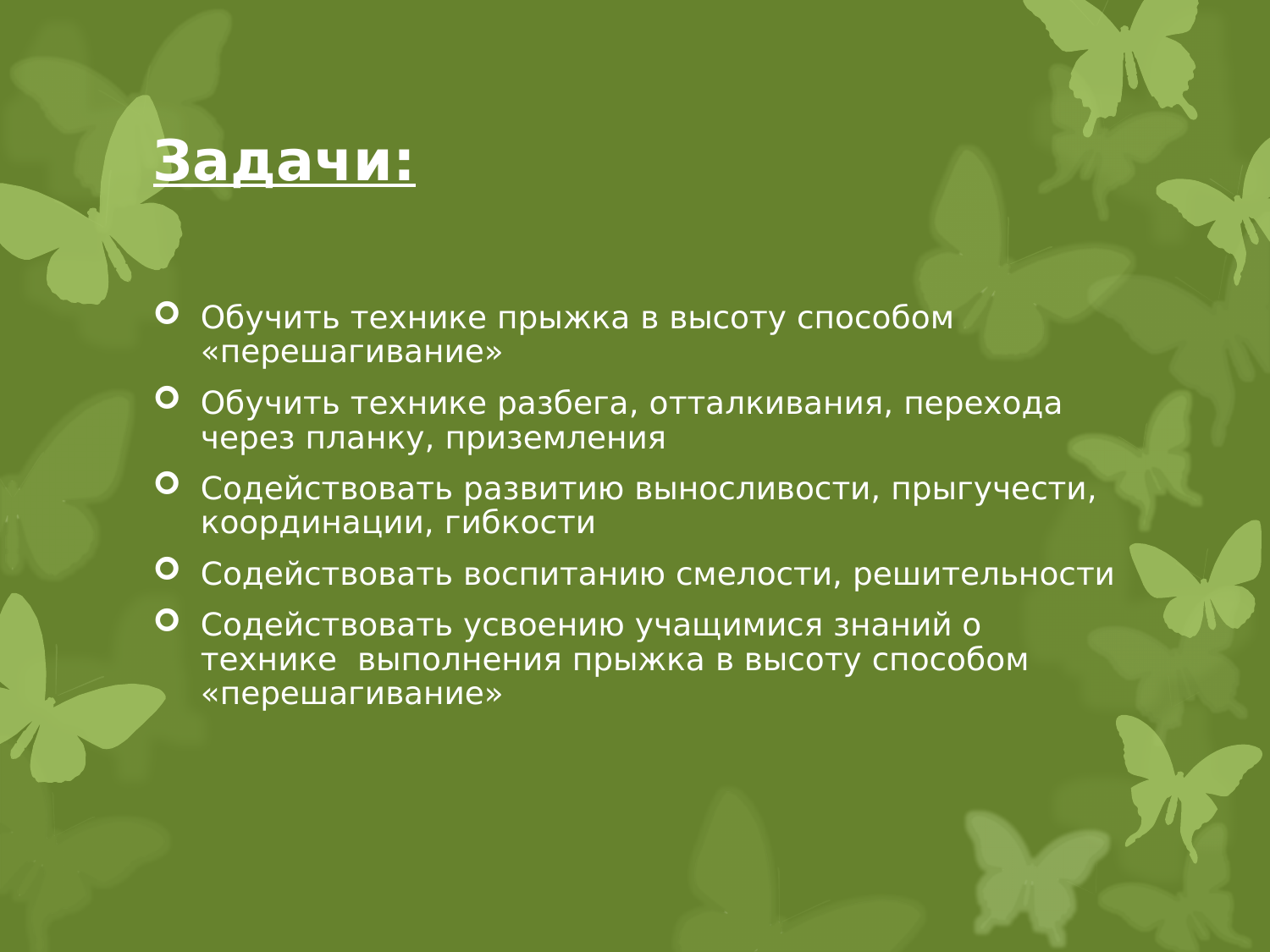

# Задачи:
Обучить технике прыжка в высоту способом «перешагивание»
Обучить технике разбега, отталкивания, перехода через планку, приземления
Содействовать развитию выносливости, прыгучести, координации, гибкости
Содействовать воспитанию смелости, решительности
Содействовать усвоению учащимися знаний о технике  выполнения прыжка в высоту способом «перешагивание»